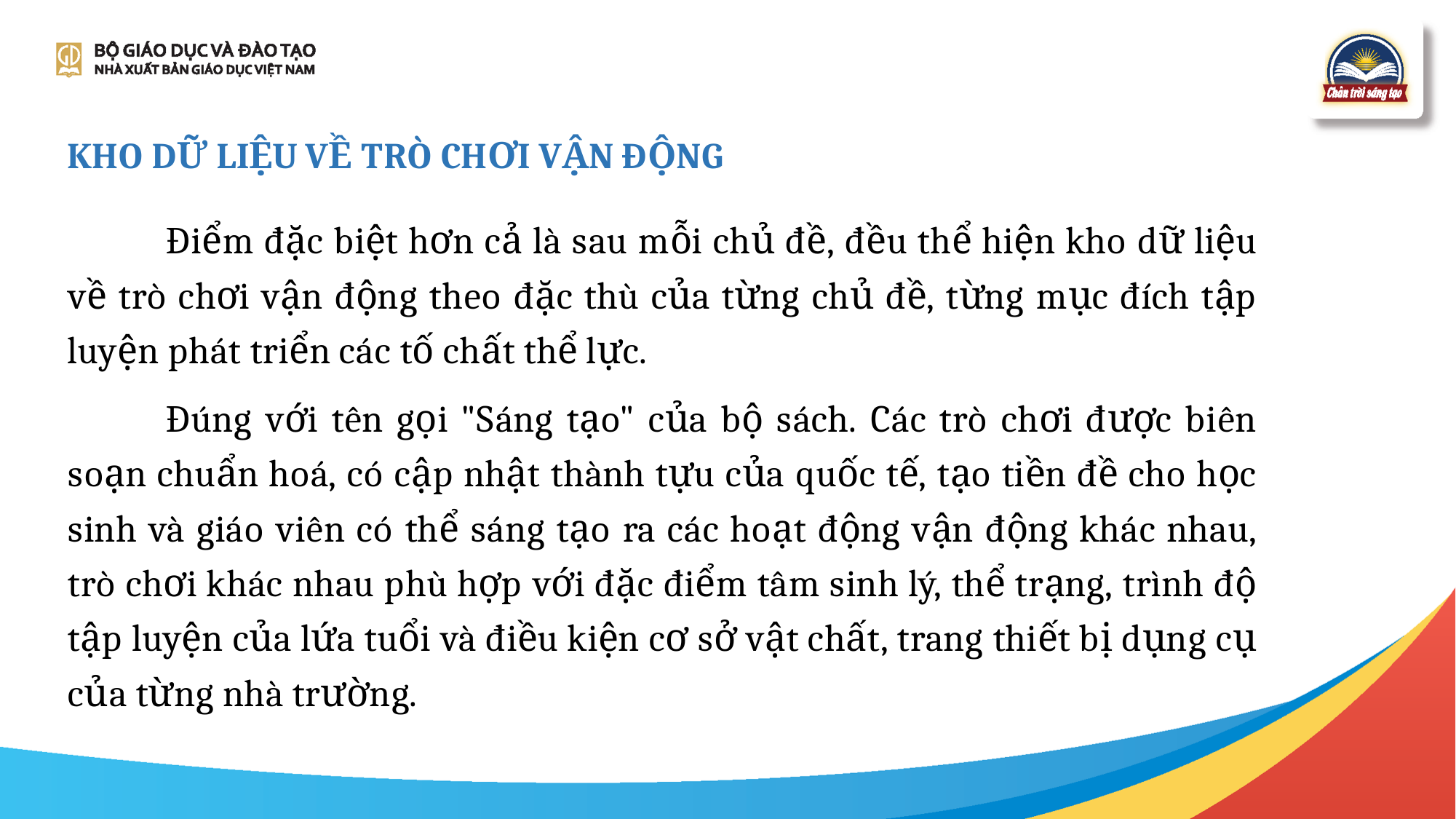

# KHO DỮ LIỆU VỀ TRÒ CHƠI VẬN ĐỘNG
	Điểm đặc biệt hơn cả là sau mỗi chủ đề, đều thể hiện kho dữ liệu về trò chơi vận động theo đặc thù của từng chủ đề, từng mục đích tập luyện phát triển các tố chất thể lực.
	Đúng với tên gọi "Sáng tạo" của bộ sách. Các trò chơi được biên soạn chuẩn hoá, có cập nhật thành tựu của quốc tế, tạo tiền đề cho học sinh và giáo viên có thể sáng tạo ra các hoạt động vận động khác nhau, trò chơi khác nhau phù hợp với đặc điểm tâm sinh lý, thể trạng, trình độ tập luyện của lứa tuổi và điều kiện cơ sở vật chất, trang thiết bị dụng cụ của từng nhà trường.

45